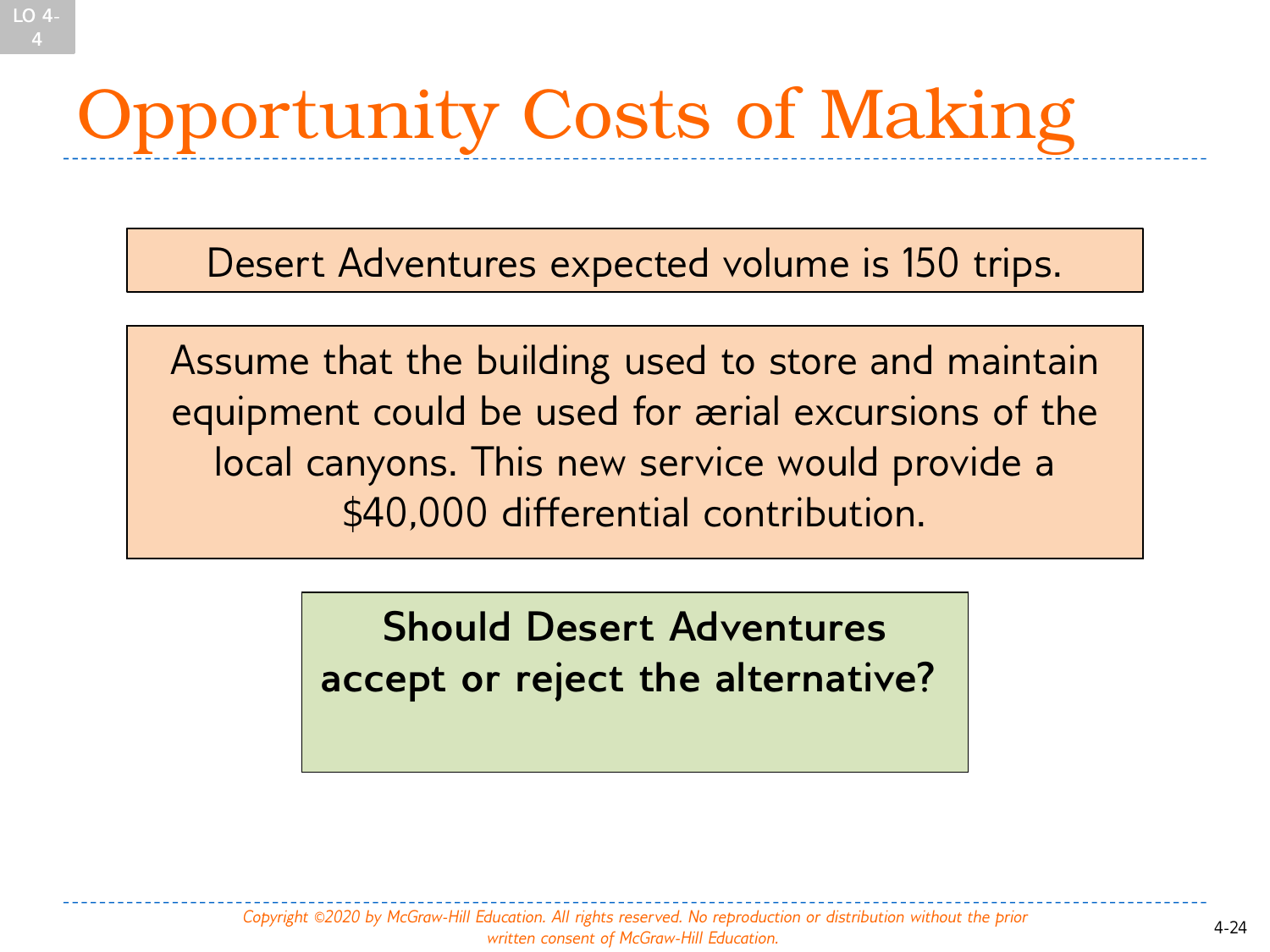

LO 4-4
# Opportunity Costs of Making
Desert Adventures expected volume is 150 trips.
Assume that the building used to store and maintain equipment could be used for aerial excursions of the local canyons. This new service would provide a $40,000 differential contribution.
Should Desert Adventures accept or reject the alternative?